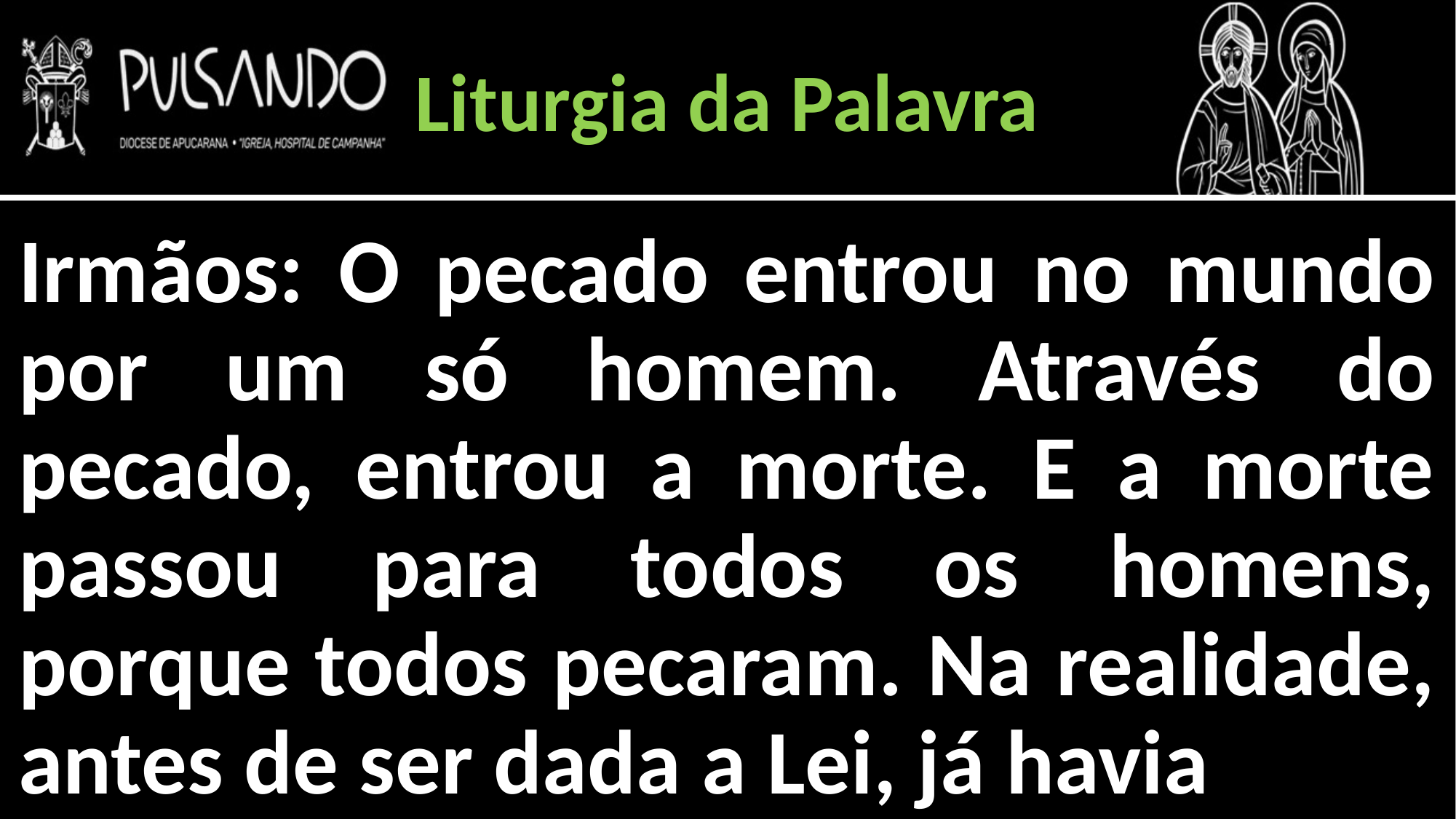

Liturgia da Palavra
Irmãos: O pecado entrou no mundo por um só homem. Através do pecado, entrou a morte. E a morte passou para todos os homens, porque todos pecaram. Na realidade, antes de ser dada a Lei, já havia